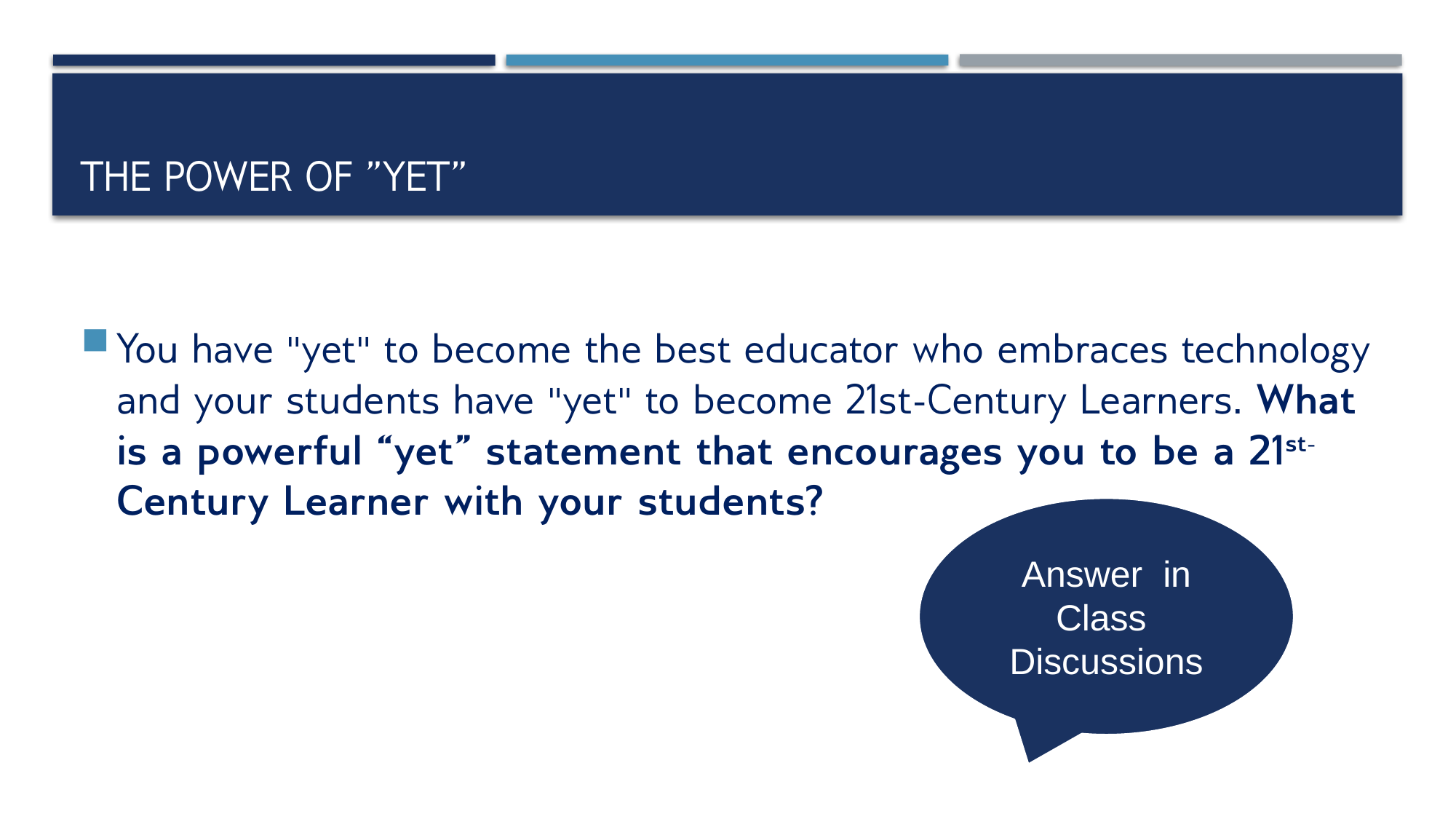

# THE POWER OF ”YET”
You have "yet" to become the best educator who embraces technology and your students have "yet" to become 21st-Century Learners. What is a powerful “yet” statement that encourages you to be a 21st-Century Learner with your students?

Answer  in Class  Discussions